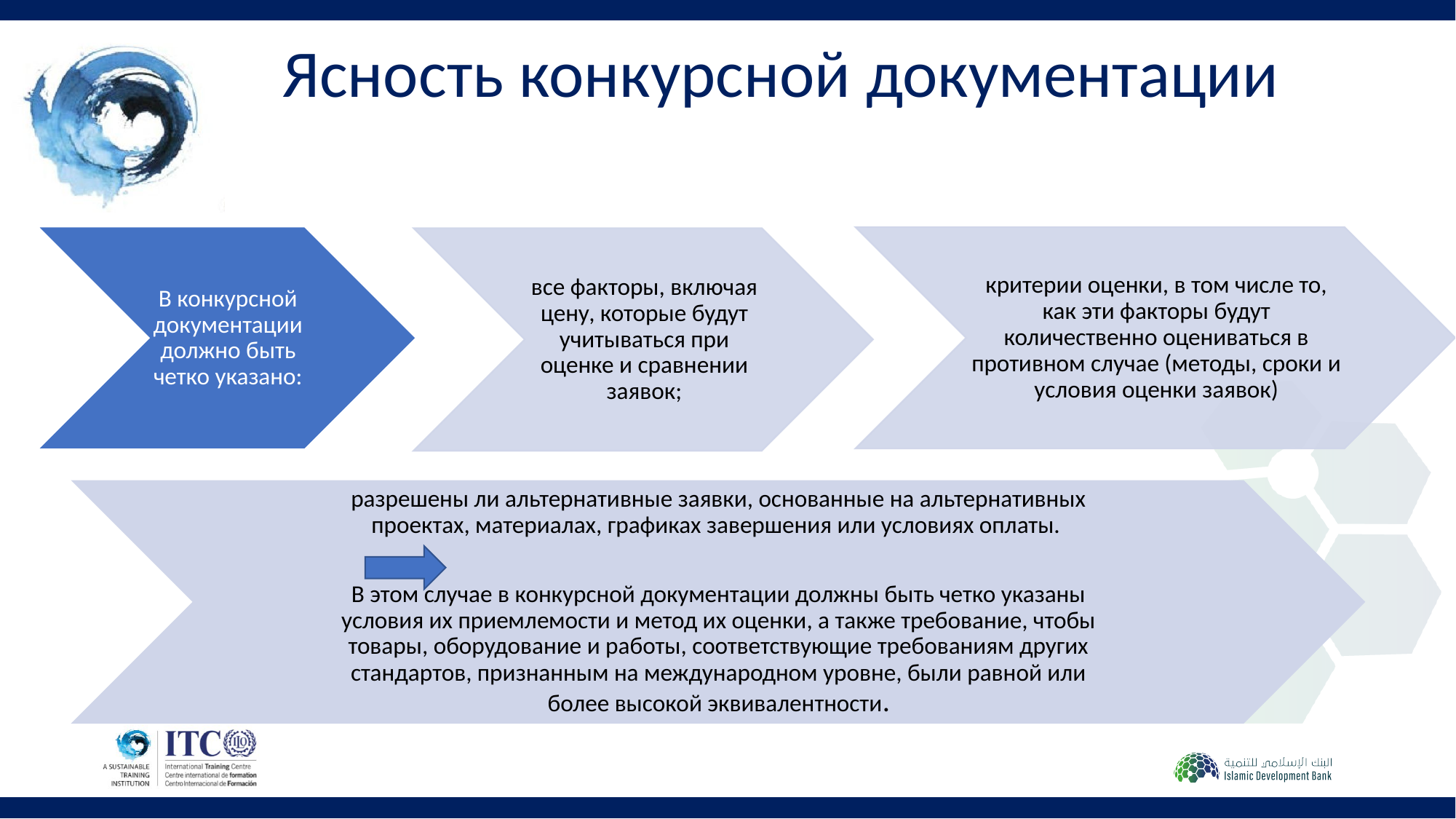

# Ясность конкурсной документации
В конкурсной документации должно быть четко указано:
все факторы, включая цену, которые будут учитываться при оценке и сравнении заявок;
критерии оценки, в том числе то, как эти факторы будут количественно оцениваться в противном случае (методы, сроки и условия оценки заявок)

разрешены ли альтернативные заявки, основанные на альтернативных проектах, материалах, графиках завершения или условиях оплаты.

В этом случае в конкурсной документации должны быть четко указаны условия их приемлемости и метод их оценки, а также требование, чтобы товары, оборудование и работы, соответствующие требованиям других стандартов, признанным на международном уровне, были равной или более высокой эквивалентности.